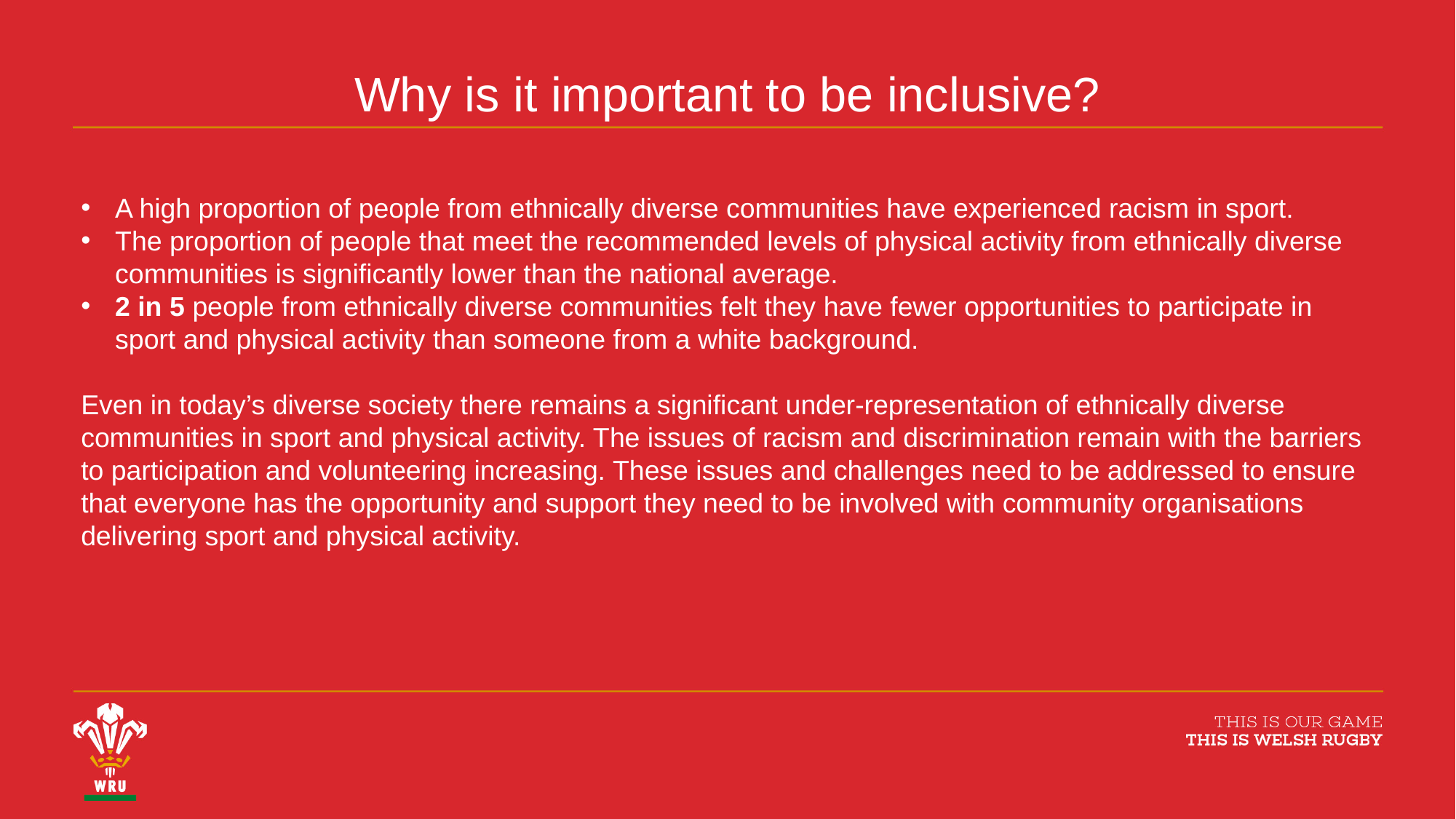

# Why is it important to be inclusive?
A high proportion of people from ethnically diverse communities have experienced racism in sport.
The proportion of people that meet the recommended levels of physical activity from ethnically diverse communities is significantly lower than the national average.
2 in 5 people from ethnically diverse communities felt they have fewer opportunities to participate in sport and physical activity than someone from a white background.

Even in today’s diverse society there remains a significant under-representation of ethnically diverse communities in sport and physical activity. The issues of racism and discrimination remain with the barriers to participation and volunteering increasing. These issues and challenges need to be addressed to ensure that everyone has the opportunity and support they need to be involved with community organisations delivering sport and physical activity.